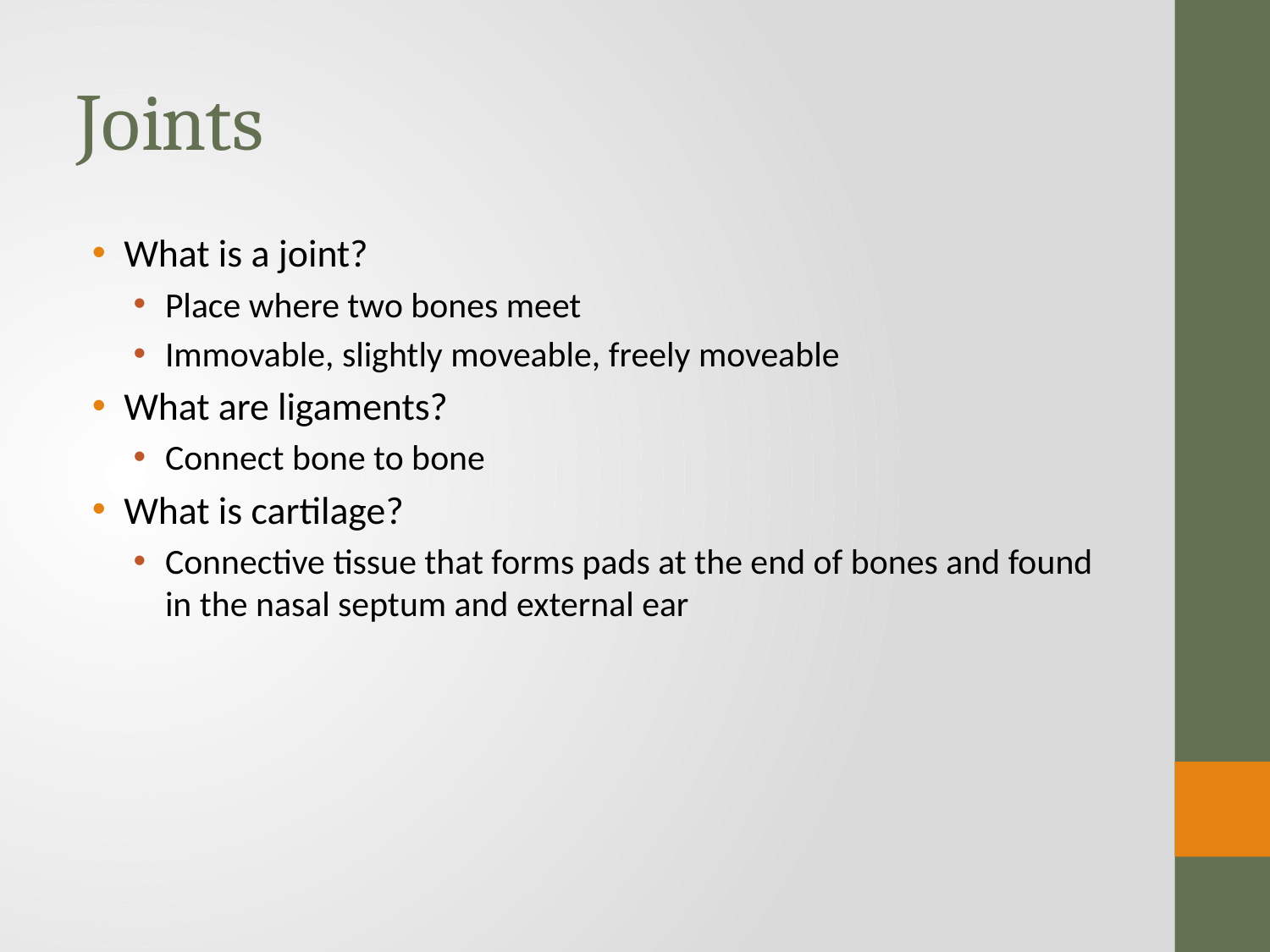

# Joints
What is a joint?
Place where two bones meet
Immovable, slightly moveable, freely moveable
What are ligaments?
Connect bone to bone
What is cartilage?
Connective tissue that forms pads at the end of bones and found in the nasal septum and external ear